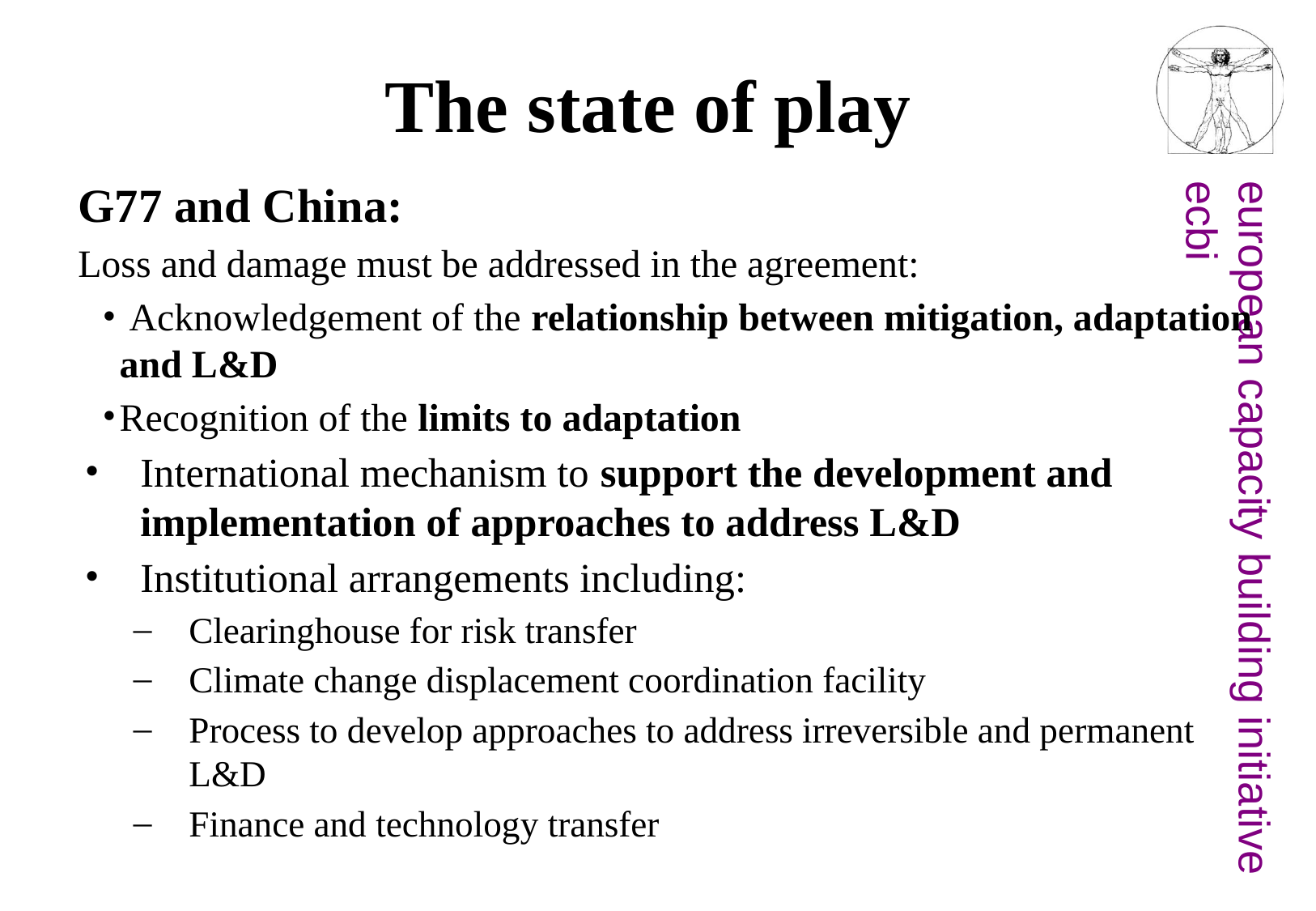

# The state of play
G77 and China:
Loss and damage must be addressed in the agreement:
 Acknowledgement of the relationship between mitigation, adaptation and L&D
Recognition of the limits to adaptation
International mechanism to support the development and implementation of approaches to address L&D
Institutional arrangements including:
Clearinghouse for risk transfer
Climate change displacement coordination facility
Process to develop approaches to address irreversible and permanent L&D
Finance and technology transfer